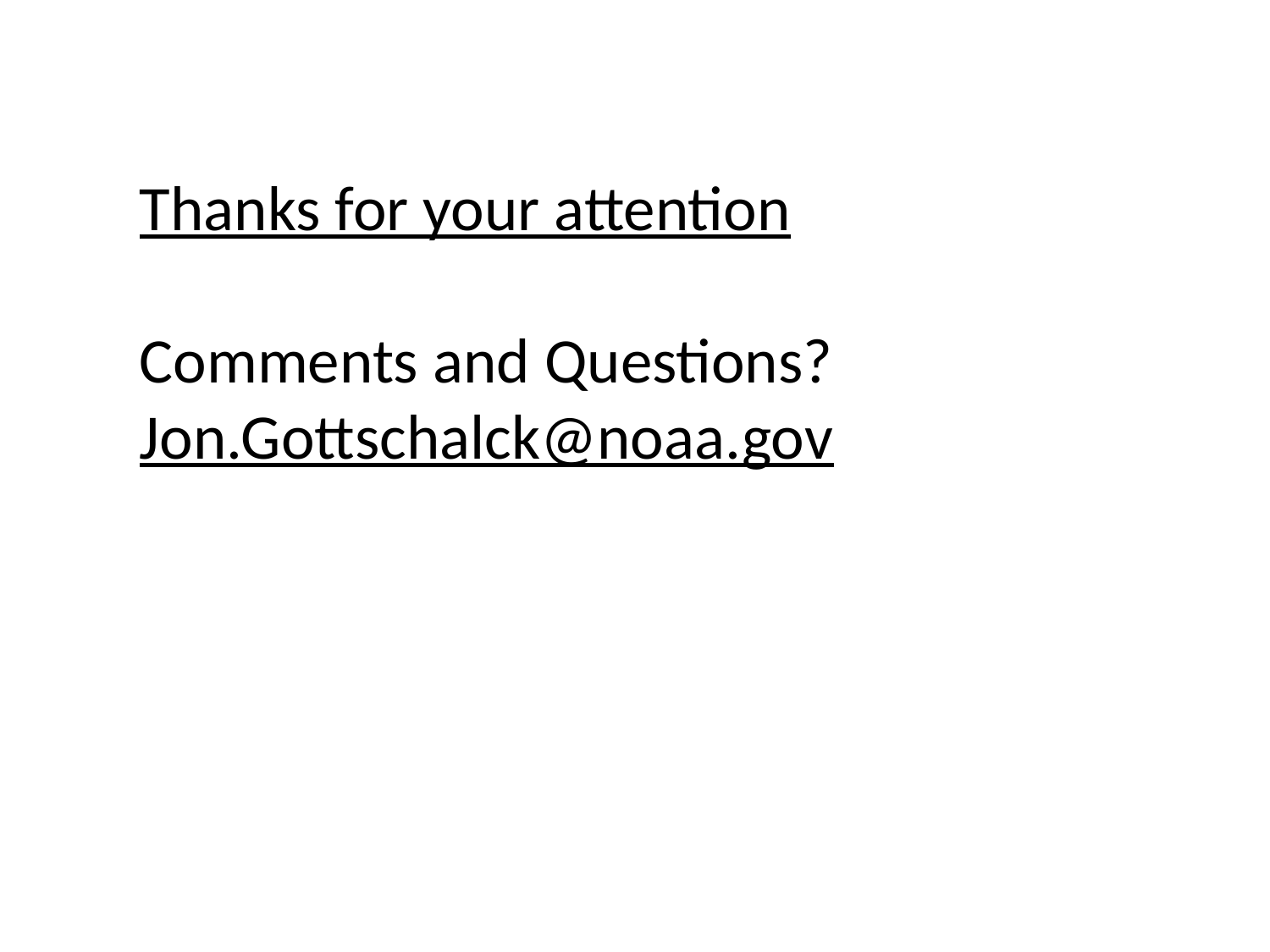

Thanks for your attention

Comments and Questions?
Jon.Gottschalck@noaa.gov